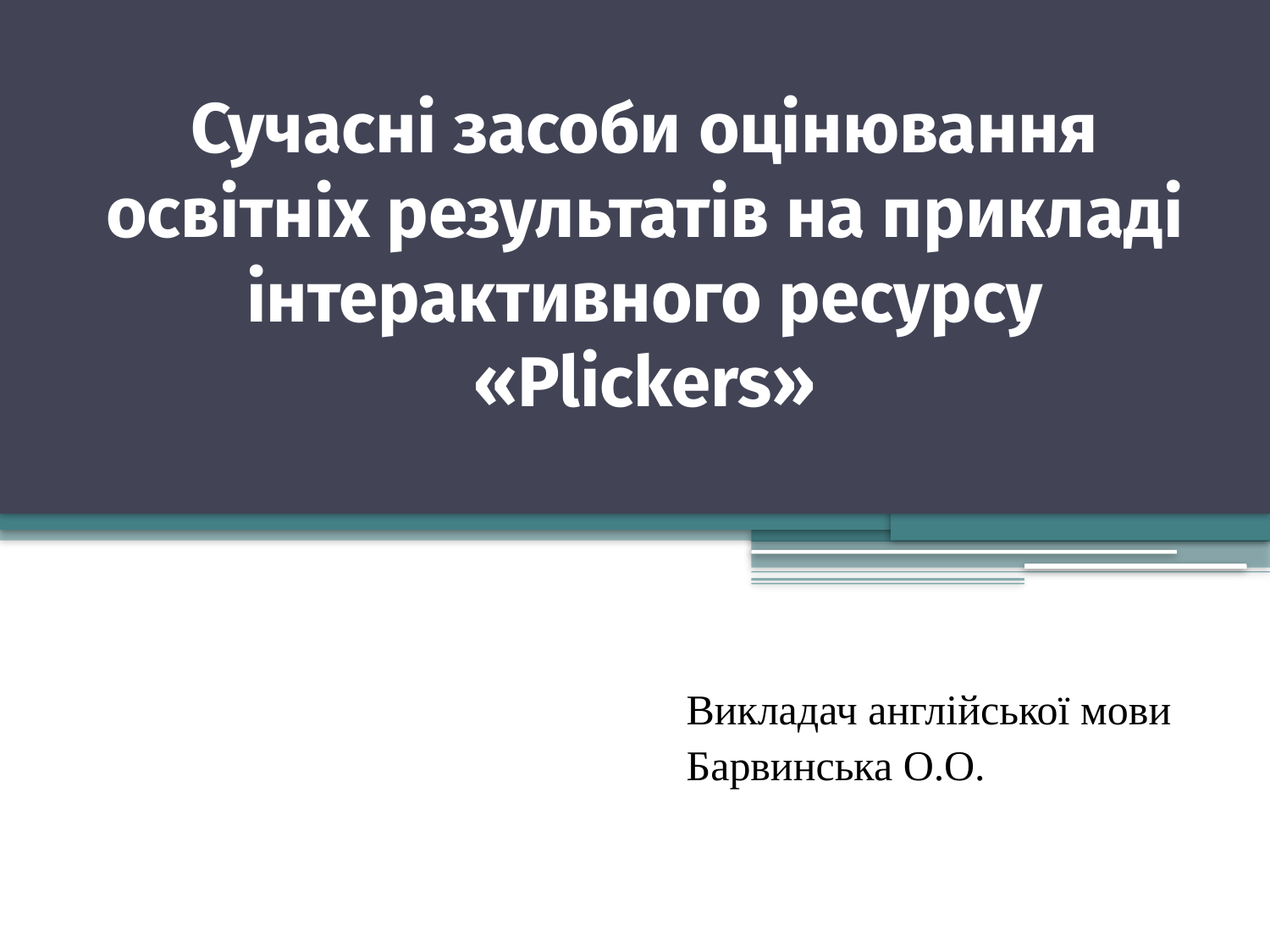

# Сучасні засоби оцінювання освітніх результатів на прикладі інтерактивного ресурсу «Plickers»
Викладач англійської мови
Барвинська О.О.